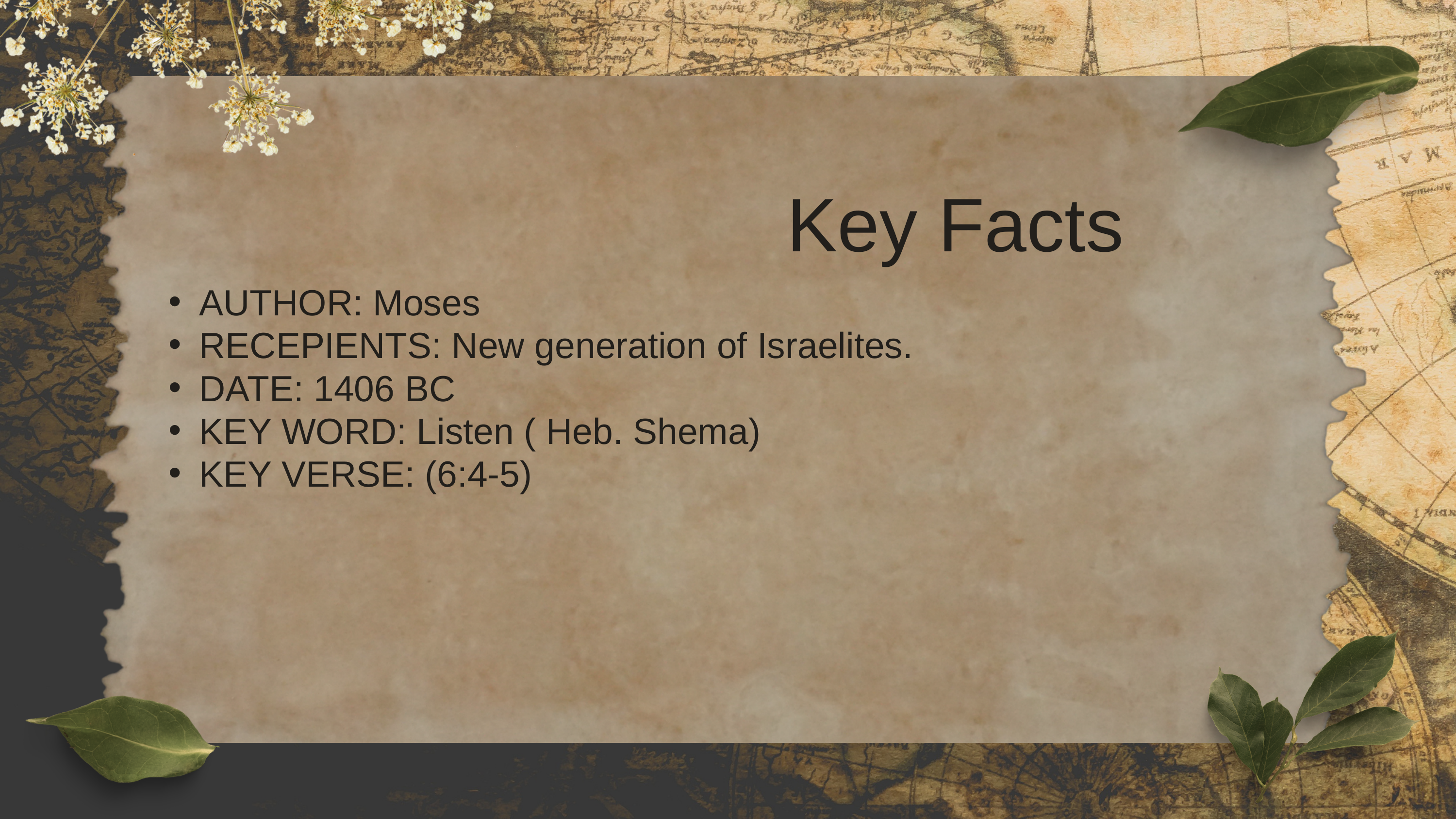

Key Facts
AUTHOR: Moses
RECEPIENTS: New generation of Israelites.
DATE: 1406 BC
KEY WORD: Listen ( Heb. Shema)
KEY VERSE: (6:4-5)